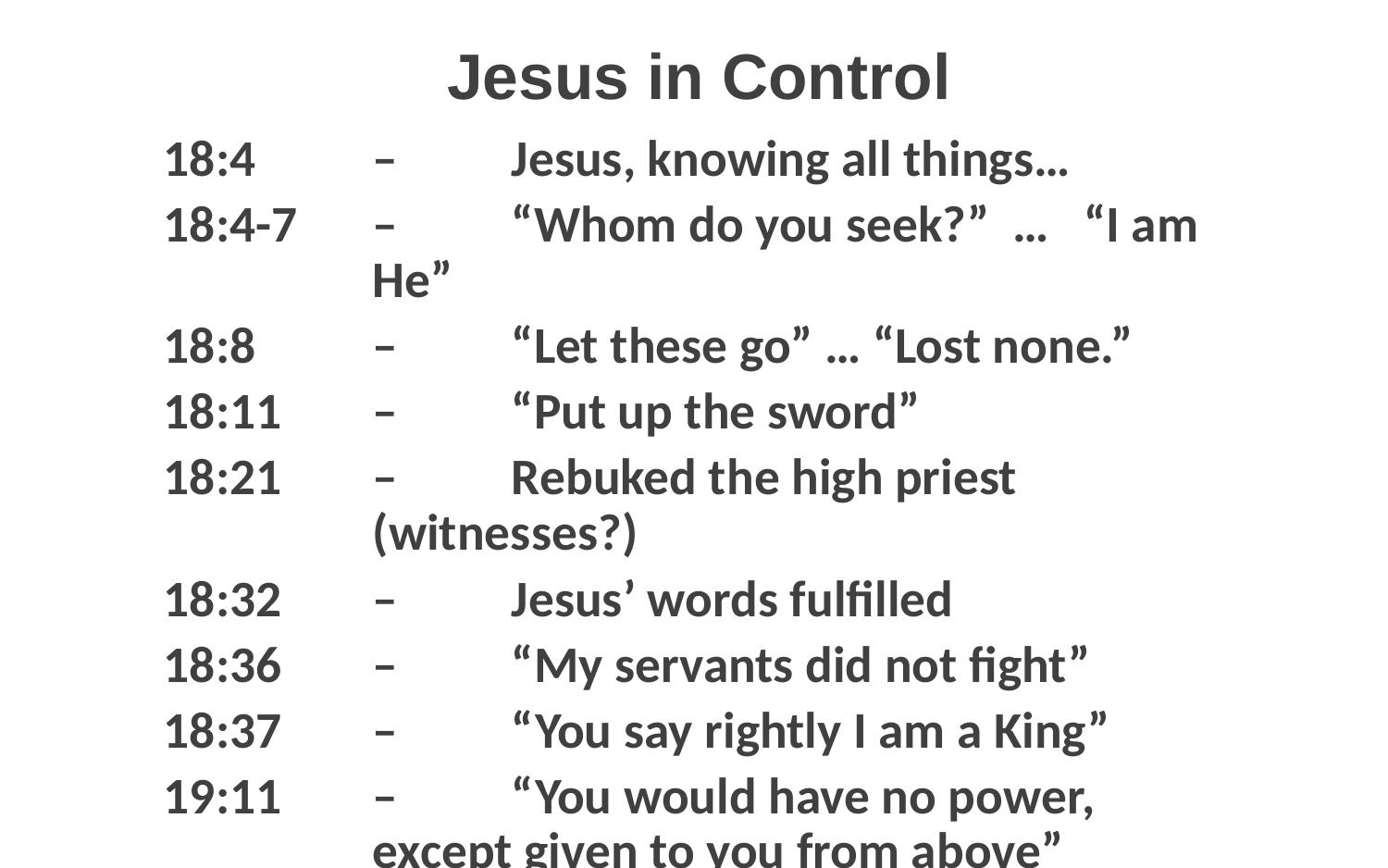

# Jesus in Control
18:4    	– 	Jesus, knowing all things…
18:4-7 	– 	“Whom do you seek?”  …   “I am He”
18:8 	– 	“Let these go” … “Lost none.”
18:11 	– 	“Put up the sword”
18:21 	– 	Rebuked the high priest (witnesses?)
18:32 	– 	Jesus’ words fulfilled
18:36 	– 	“My servants did not fight”
18:37 	– 	“You say rightly I am a King”
19:11 	– 	“You would have no power, except given to you from above”